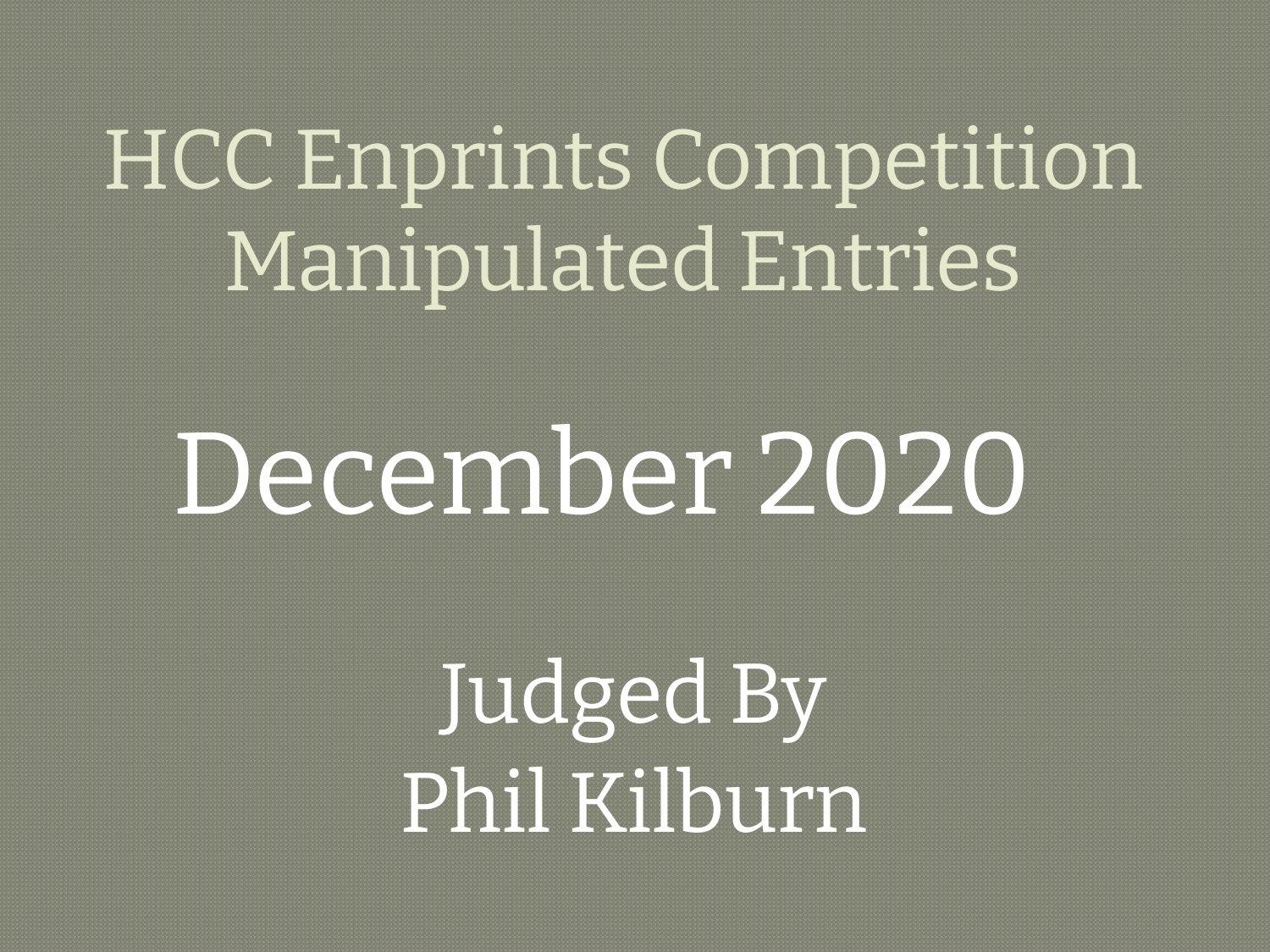

# HCC Enprints Competition Manipulated Entries
December 2020
Judged By
Phil Kilburn